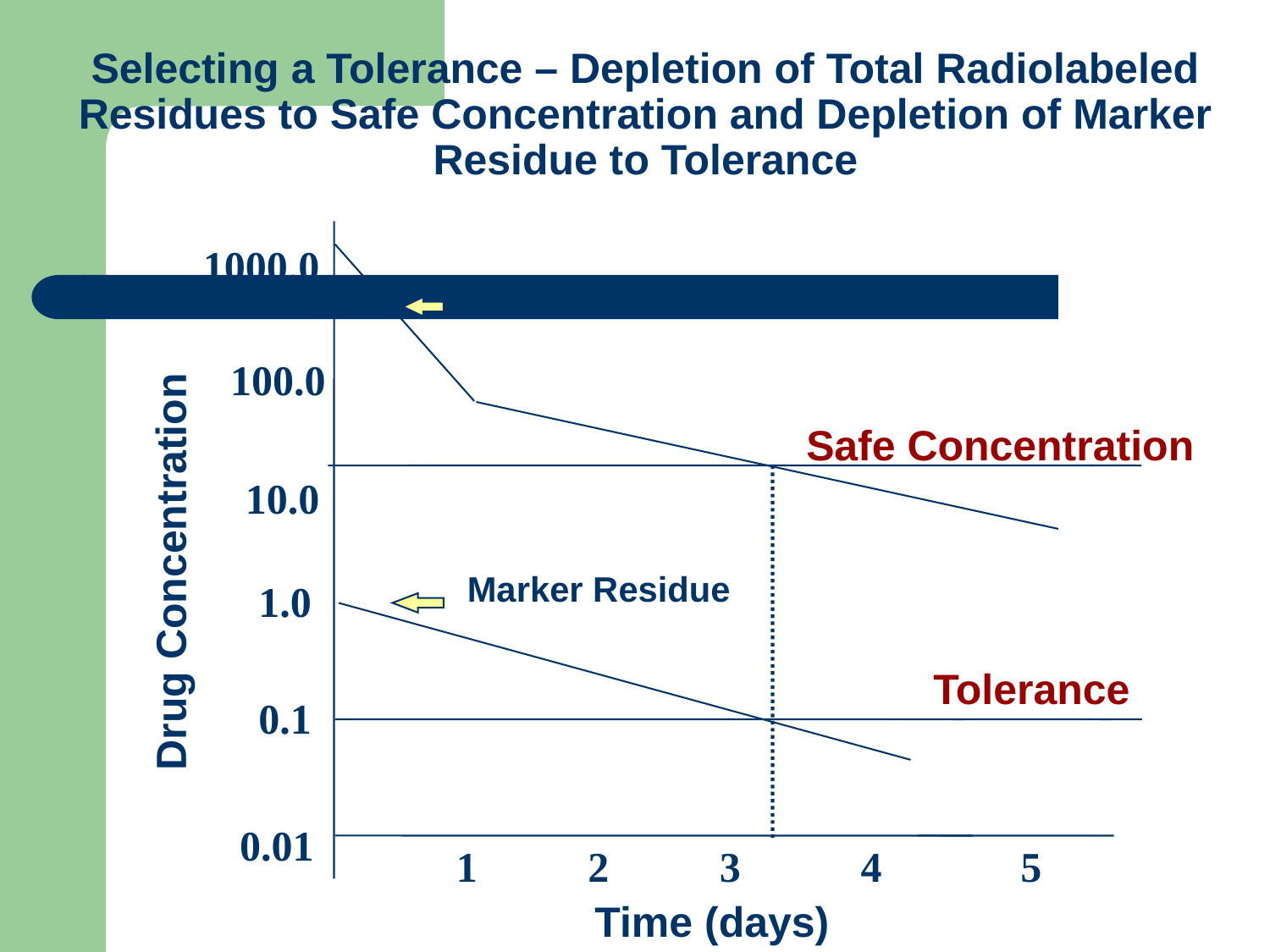

# Selecting a Tolerance – Depletion of Total Radiolabeled Residues to Safe Concentration and Depletion of Marker Residue to Tolerance

1000.0

Total Radiolabeled Residues

100.0

Safe Concentration
10.0

Drug Concentration
Marker Residue
1.0

Tolerance
0.1

0.01
1
2
3
4
5

Time (days)